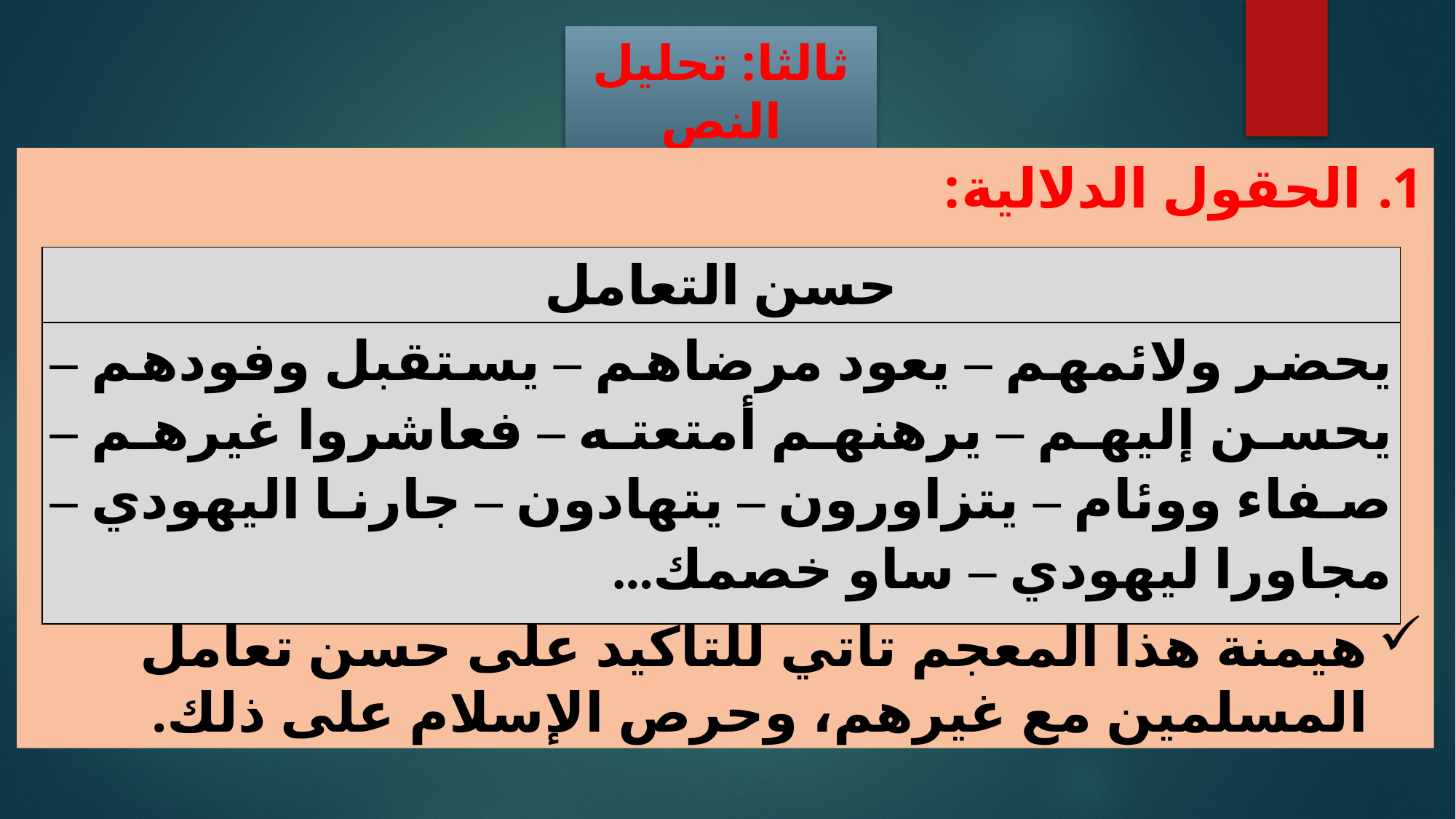

ثالثا: تحليل النص
الحقول الدلالية:

هيمنة هذا المعجم تأتي للتأكيد على حسن تعامل المسلمين مع غيرهم، وحرص الإسلام على ذلك.
| حسن التعامل |
| --- |
| يحضر ولائمهم – يعود مرضاهم – يستقبل وفودهم – يحسن إليهم – يرهنهم أمتعته – فعاشروا غيرهم – صفاء ووئام – يتزاورون – يتهادون – جارنا اليهودي – مجاورا ليهودي – ساو خصمك... |